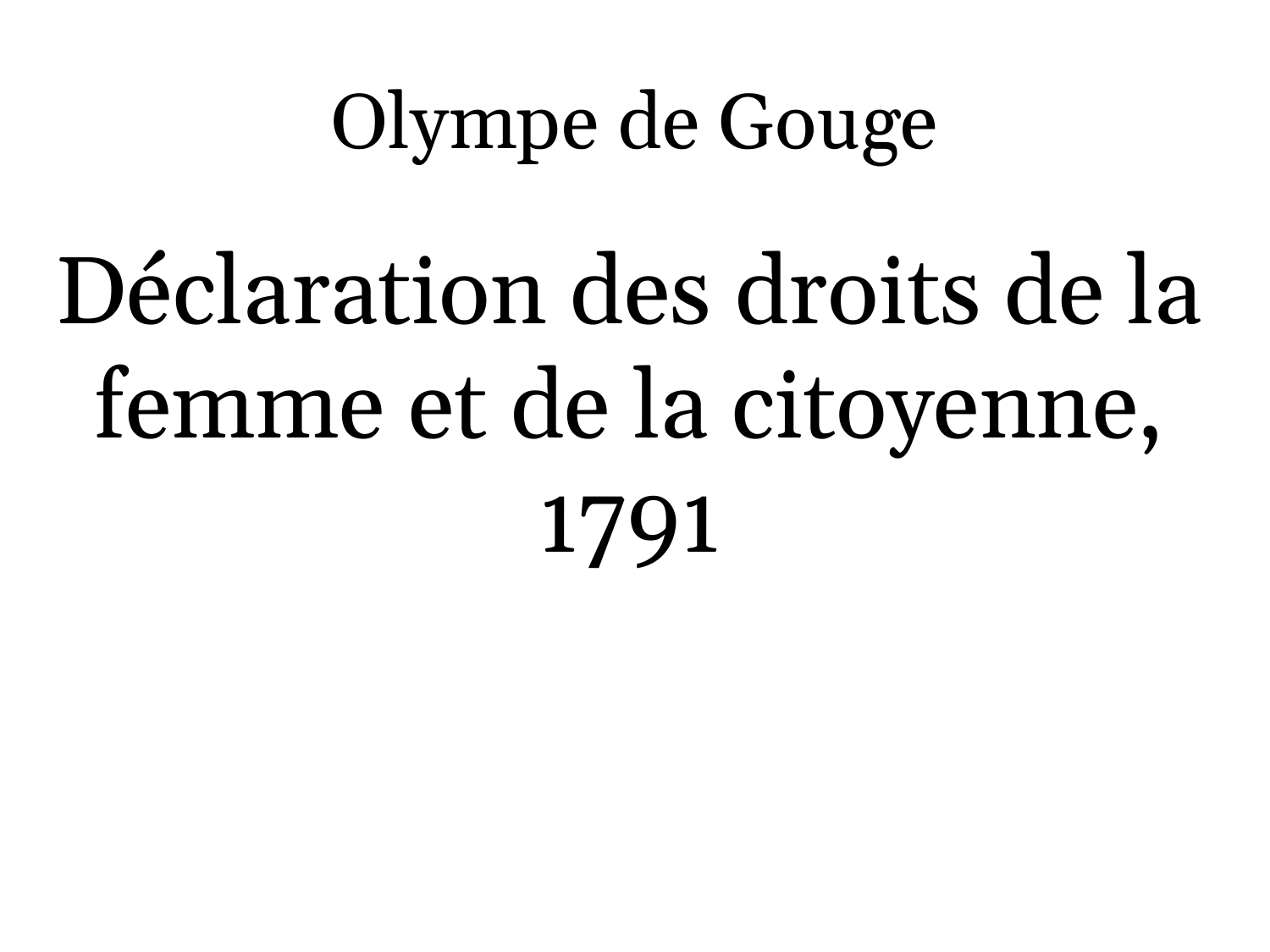

# Olympe de Gouge
Déclaration des droits de la femme et de la citoyenne, 1791